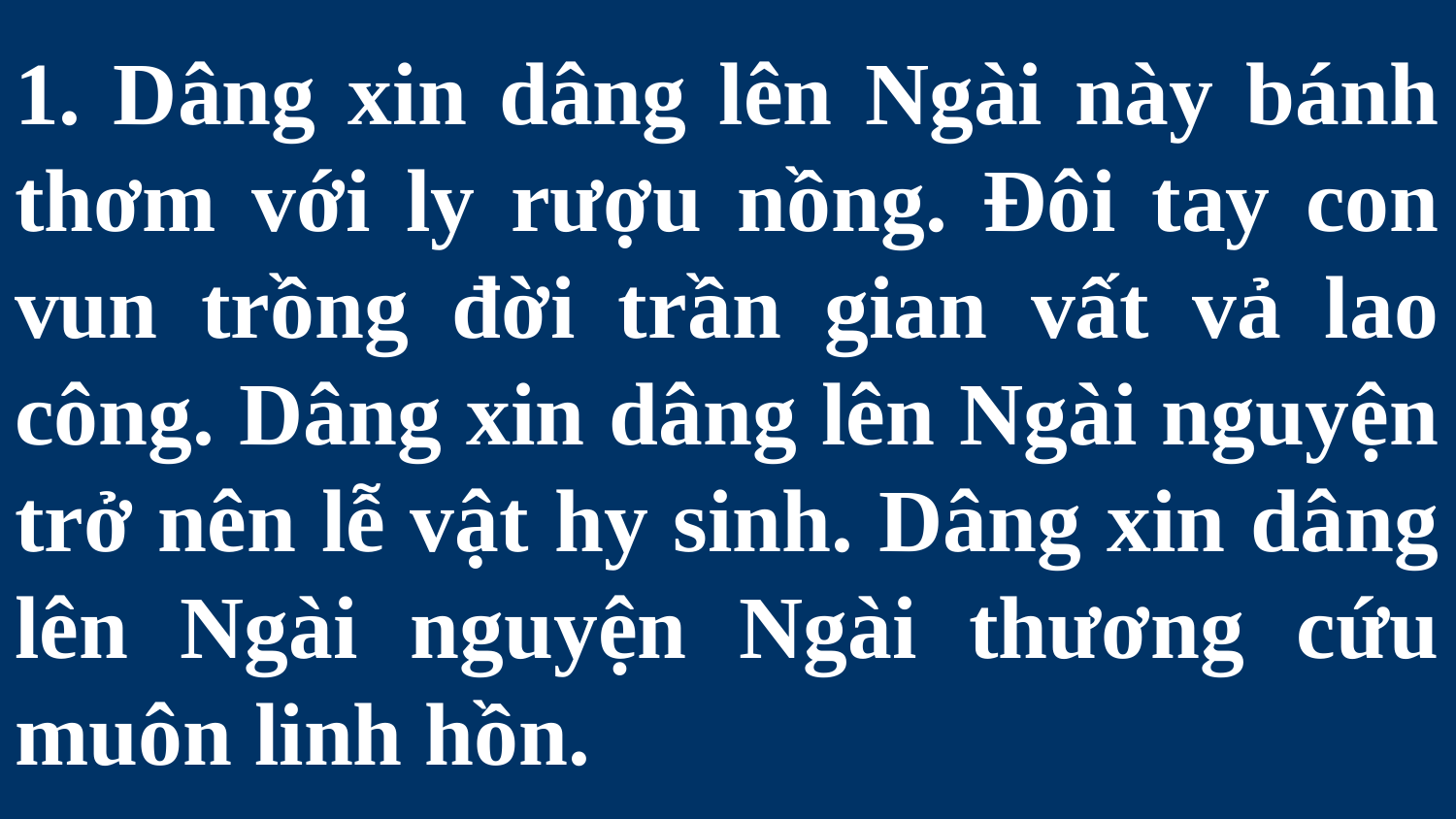

# 1. Dâng xin dâng lên Ngài này bánh thơm với ly rượu nồng. Đôi tay con vun trồng đời trần gian vất vả lao công. Dâng xin dâng lên Ngài nguyện trở nên lễ vật hy sinh. Dâng xin dâng lên Ngài nguyện Ngài thương cứu muôn linh hồn.